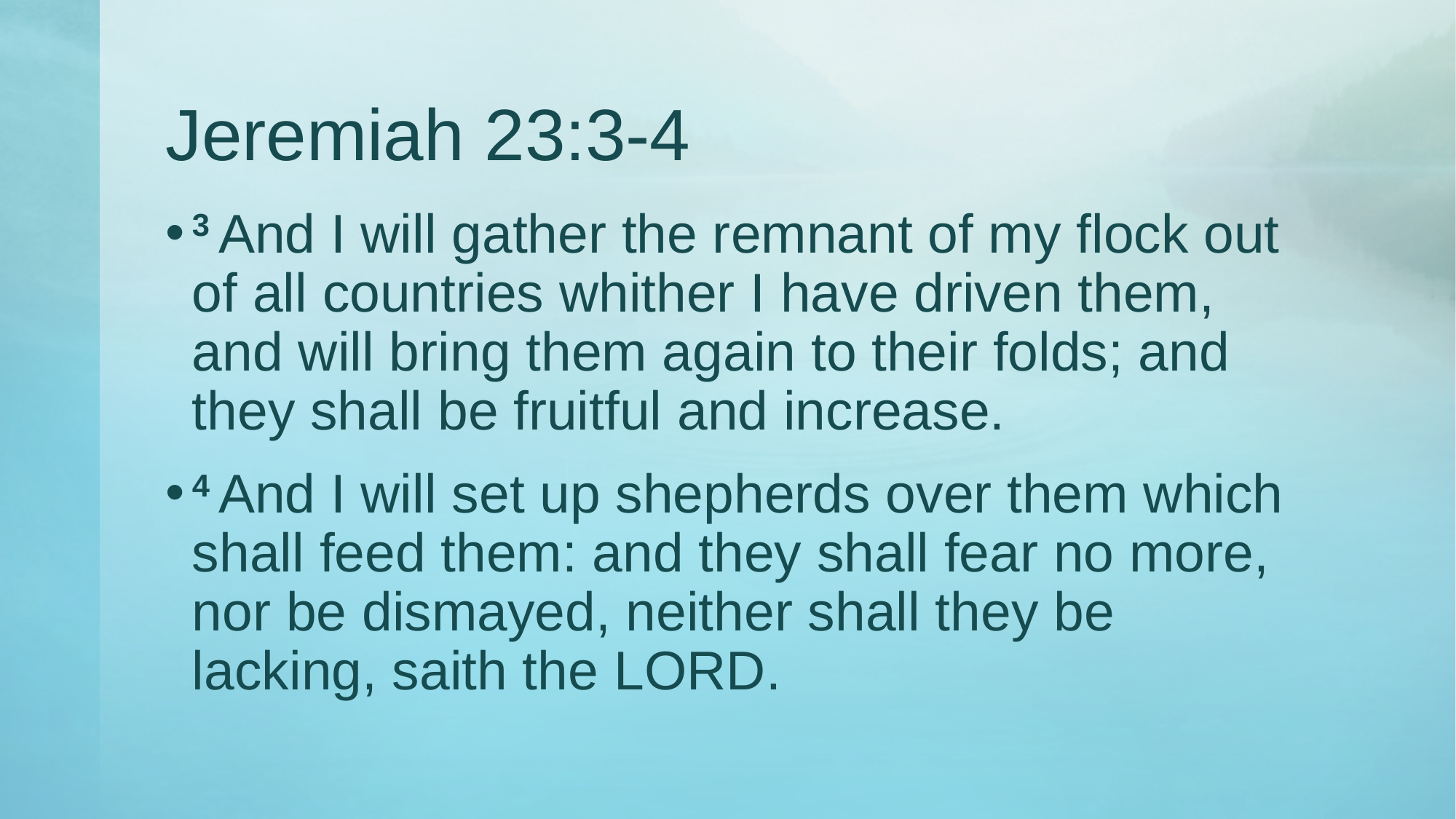

# Jeremiah 23:3-4
3 And I will gather the remnant of my flock out of all countries whither I have driven them, and will bring them again to their folds; and they shall be fruitful and increase.
4 And I will set up shepherds over them which shall feed them: and they shall fear no more, nor be dismayed, neither shall they be lacking, saith the Lord.